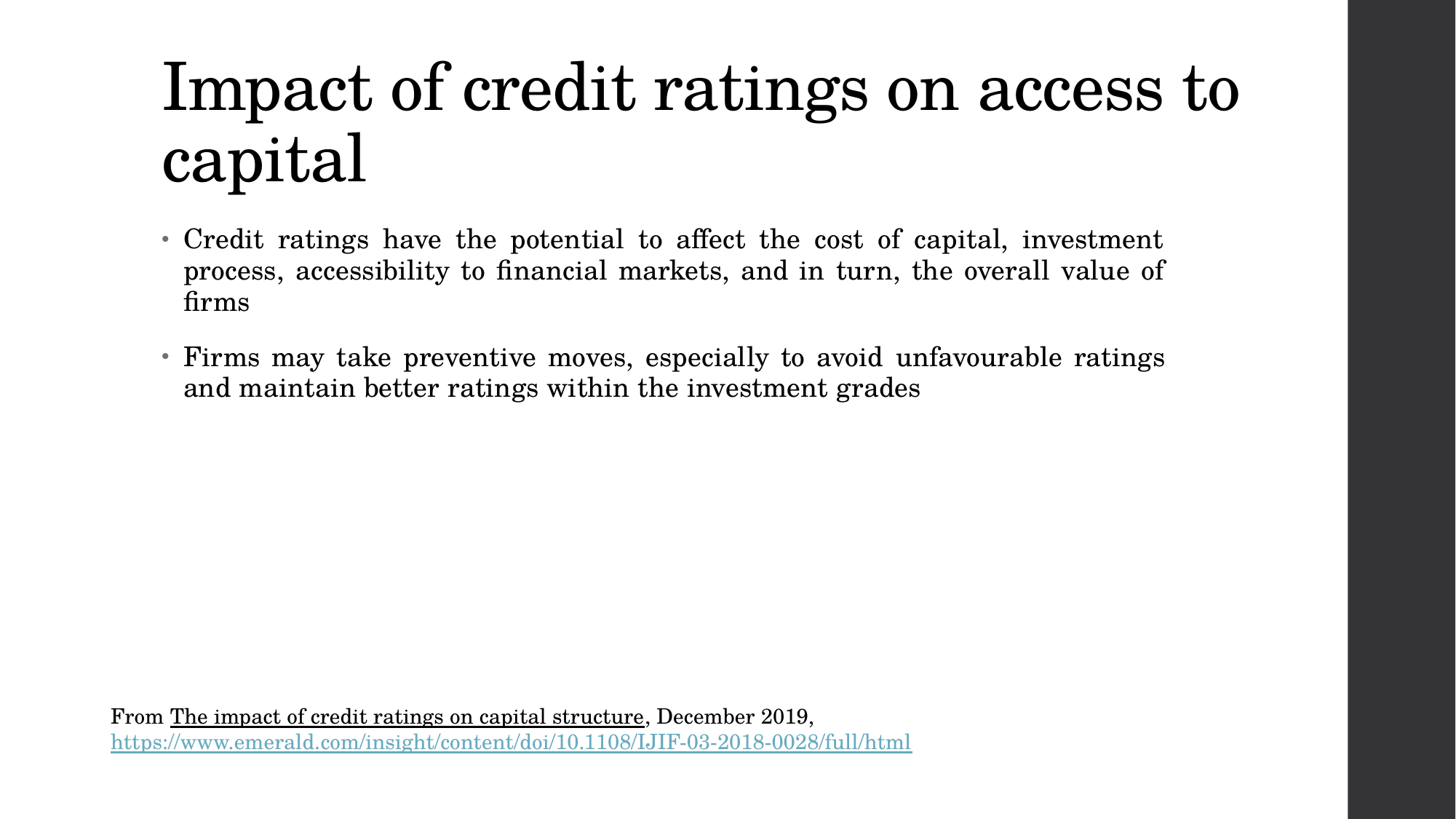

# Impact of credit ratings on access to capital
Credit ratings have the potential to affect the cost of capital, investment process, accessibility to financial markets, and in turn, the overall value of firms
Firms may take preventive moves, especially to avoid unfavourable ratings and maintain better ratings within the investment grades
From The impact of credit ratings on capital structure, December 2019, https://www.emerald.com/insight/content/doi/10.1108/IJIF-03-2018-0028/full/html